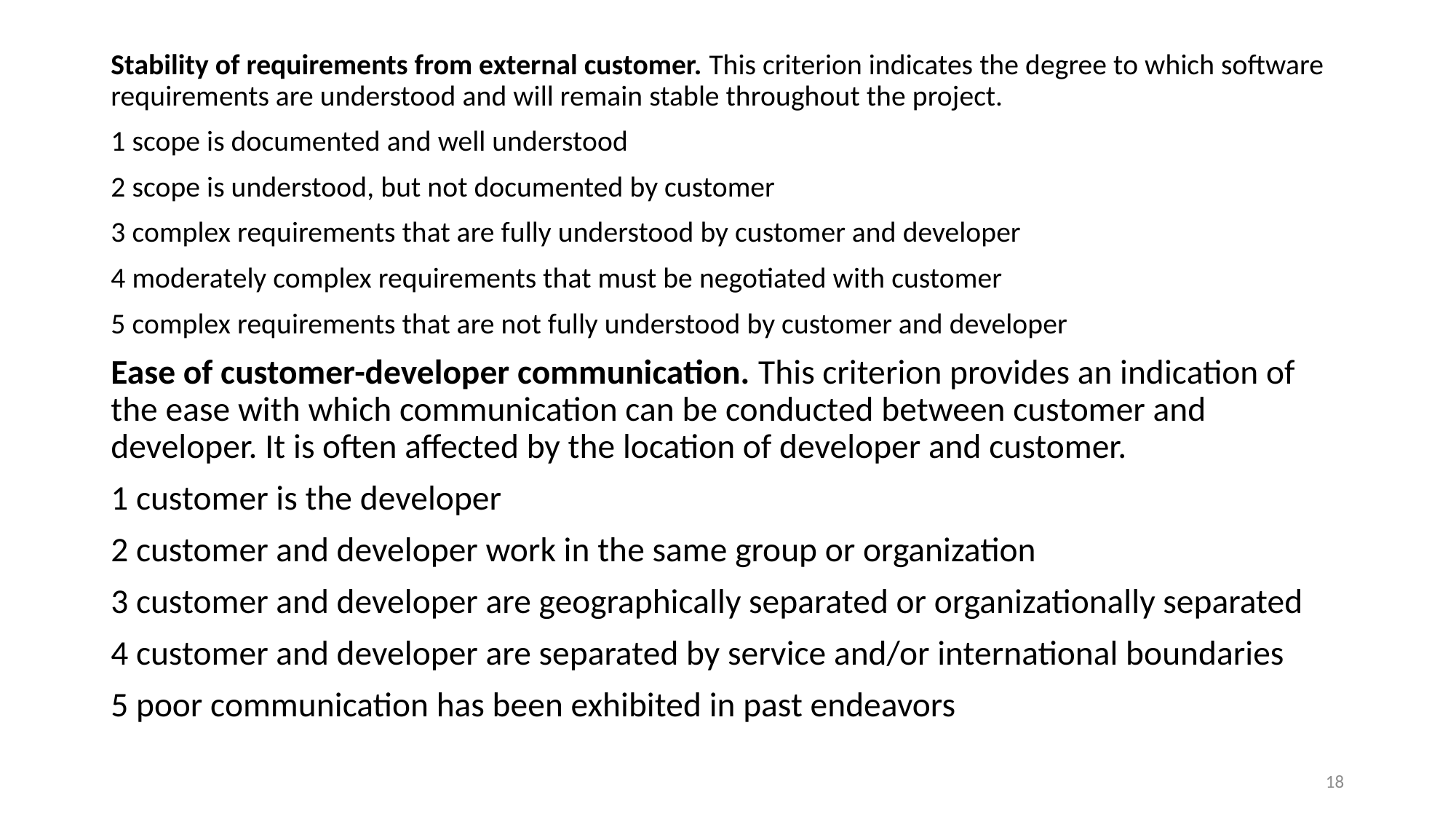

Stability of requirements from external customer. This criterion indicates the degree to which software requirements are understood and will remain stable throughout the project.
1 scope is documented and well understood
2 scope is understood, but not documented by customer
3 complex requirements that are fully understood by customer and developer
4 moderately complex requirements that must be negotiated with customer
5 complex requirements that are not fully understood by customer and developer
Ease of customer-developer communication. This criterion provides an indication of the ease with which communication can be conducted between customer and developer. It is often affected by the location of developer and customer.
1 customer is the developer
2 customer and developer work in the same group or organization
3 customer and developer are geographically separated or organizationally separated
4 customer and developer are separated by service and/or international boundaries
5 poor communication has been exhibited in past endeavors

18